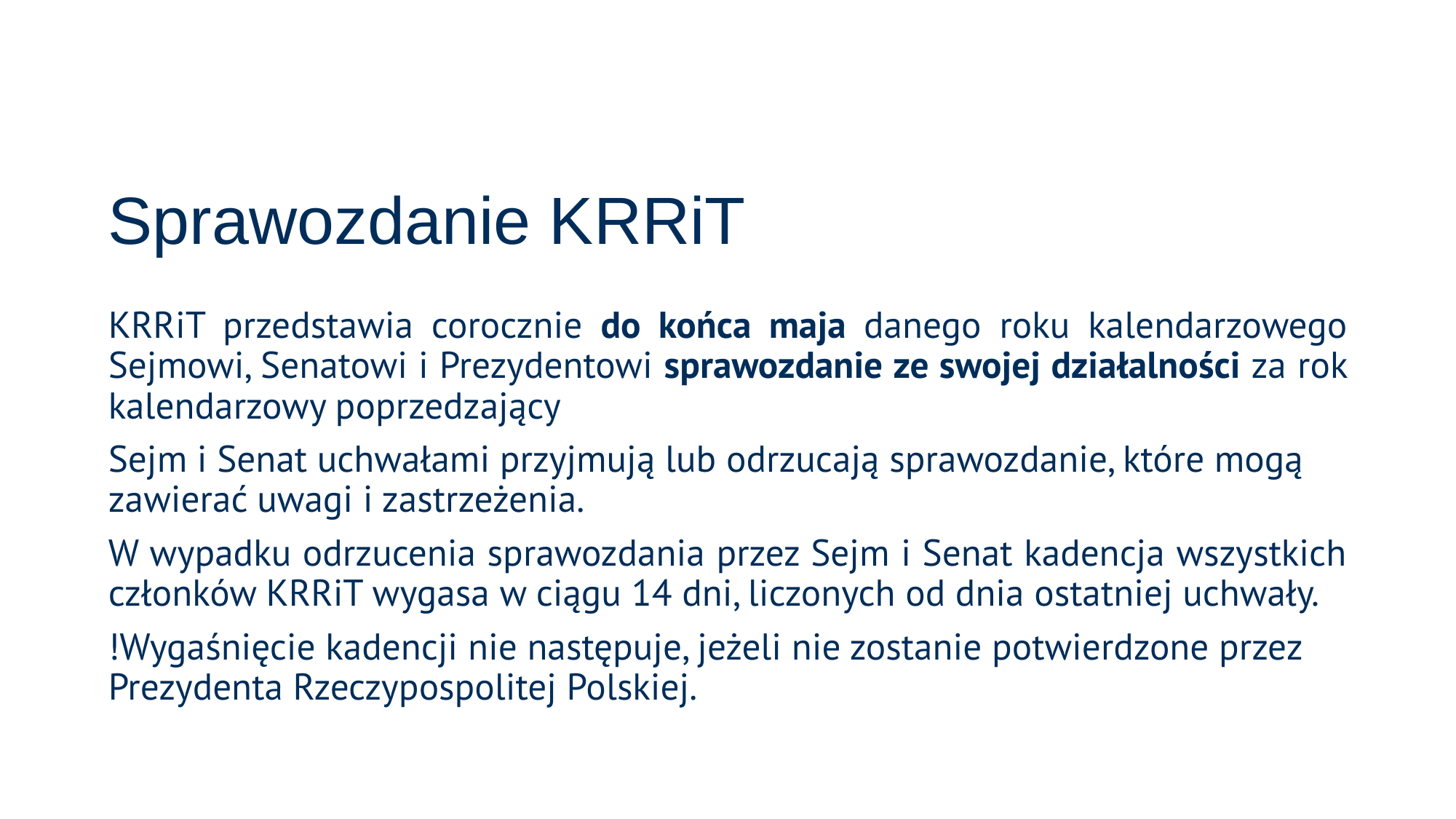

# Sprawozdanie KRRiT
KRRiT przedstawia corocznie do końca maja danego roku kalendarzowego Sejmowi, Senatowi i Prezydentowi sprawozdanie ze swojej działalności za rok kalendarzowy poprzedzający
Sejm i Senat uchwałami przyjmują lub odrzucają sprawozdanie, które mogą zawierać uwagi i zastrzeżenia.
W wypadku odrzucenia sprawozdania przez Sejm i Senat kadencja wszystkich członków KRRiT wygasa w ciągu 14 dni, liczonych od dnia ostatniej uchwały.
!Wygaśnięcie kadencji nie następuje, jeżeli nie zostanie potwierdzone przez Prezydenta Rzeczypospolitej Polskiej.